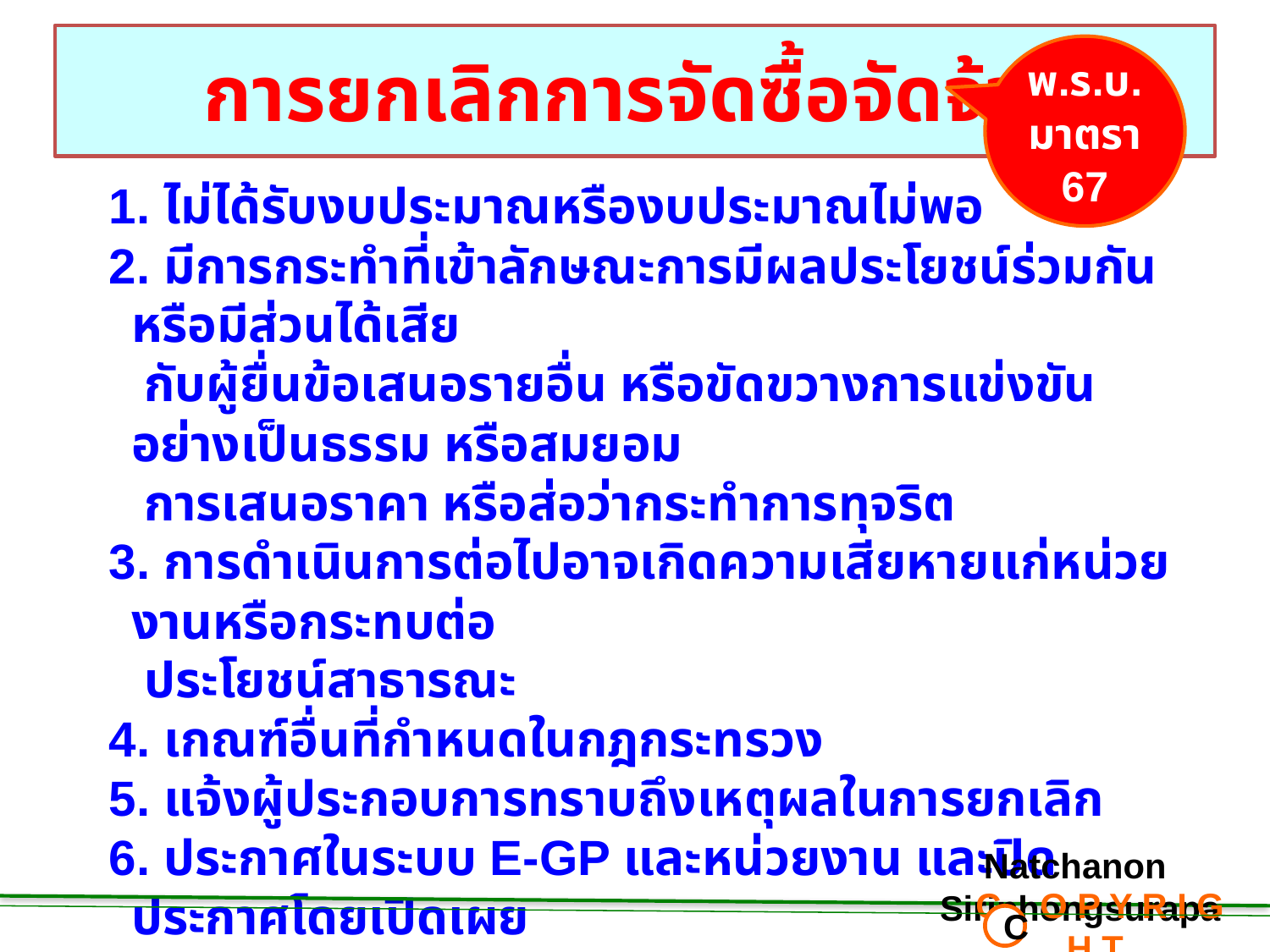

# การยกเลิกการจัดซื้อจัดจ้าง
พ.ร.บ. มาตรา 67
   1. ไม่ได้รับงบประมาณหรืองบประมาณไม่พอ
   2. มีการกระทำที่เข้าลักษณะการมีผลประโยชน์ร่วมกัน หรือมีส่วนได้เสีย
 กับผู้ยื่นข้อเสนอรายอื่น หรือขัดขวางการแข่งขันอย่างเป็นธรรม หรือสมยอม
 การเสนอราคา หรือส่อว่ากระทำการทุจริต
   3. การดำเนินการต่อไปอาจเกิดความเสียหายแก่หน่วยงานหรือกระทบต่อ
 ประโยชน์สาธารณะ
   4. เกณฑ์อื่นที่กำหนดในกฎกระทรวง
   5. แจ้งผู้ประกอบการทราบถึงเหตุผลในการยกเลิก
   6. ประกาศในระบบ E-GP และหน่วยงาน และปิดประกาศโดยเปิดเผย
กรณีมีหน่วยงานของรัฐเข้าเสนอราคาเป็นผู้ยื่นข้อเสนอตั้งแต่ 2 รายขึ้นไป
มิให้ถือว่าหน่วยงานของรัฐนั้นมีผลประโยชน์ร่วมกันหรือมีส่วนได้เสียกับหน่วยงานของรัฐอื่น
Natchanon  Siriphongsurapa
 C    O P Y R I G H T
C